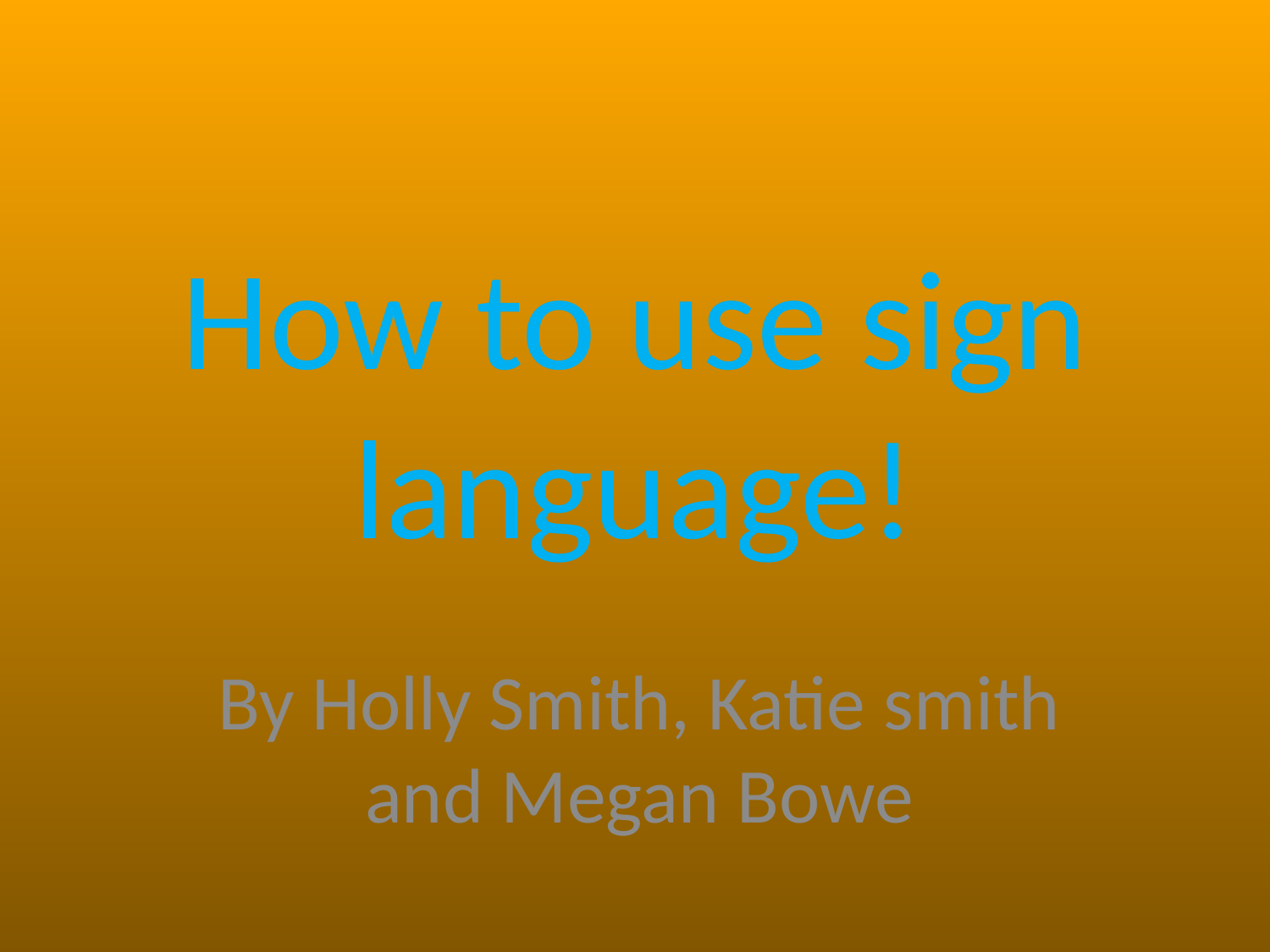

# How to use sign language!
By Holly Smith, Katie smith and Megan Bowe